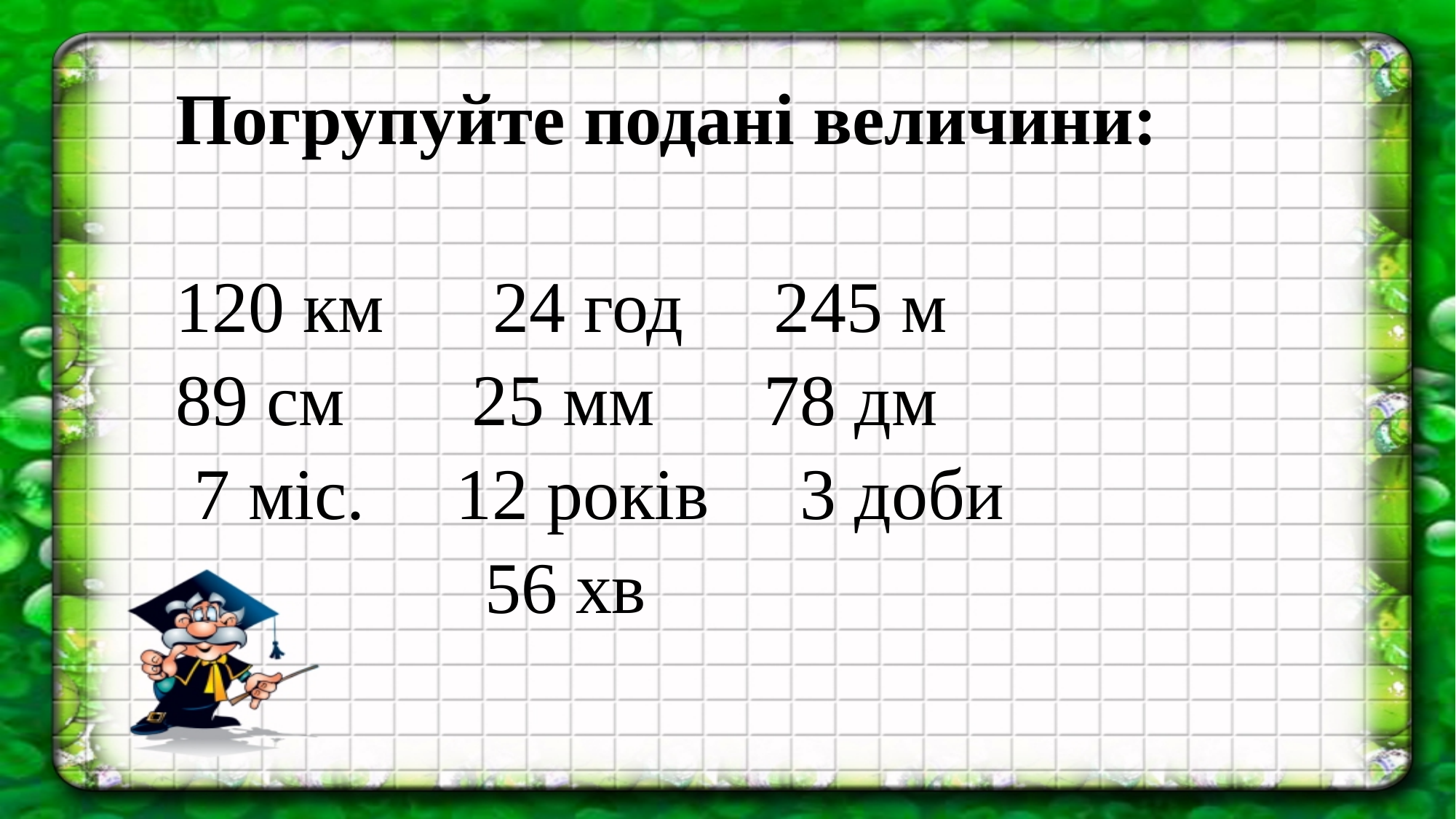

Погрупуйте подані величини:

120 км      24 год     245 м
89 см       25 мм      78 дм
 7 міс.     12 років     3 доби
                 56 хв